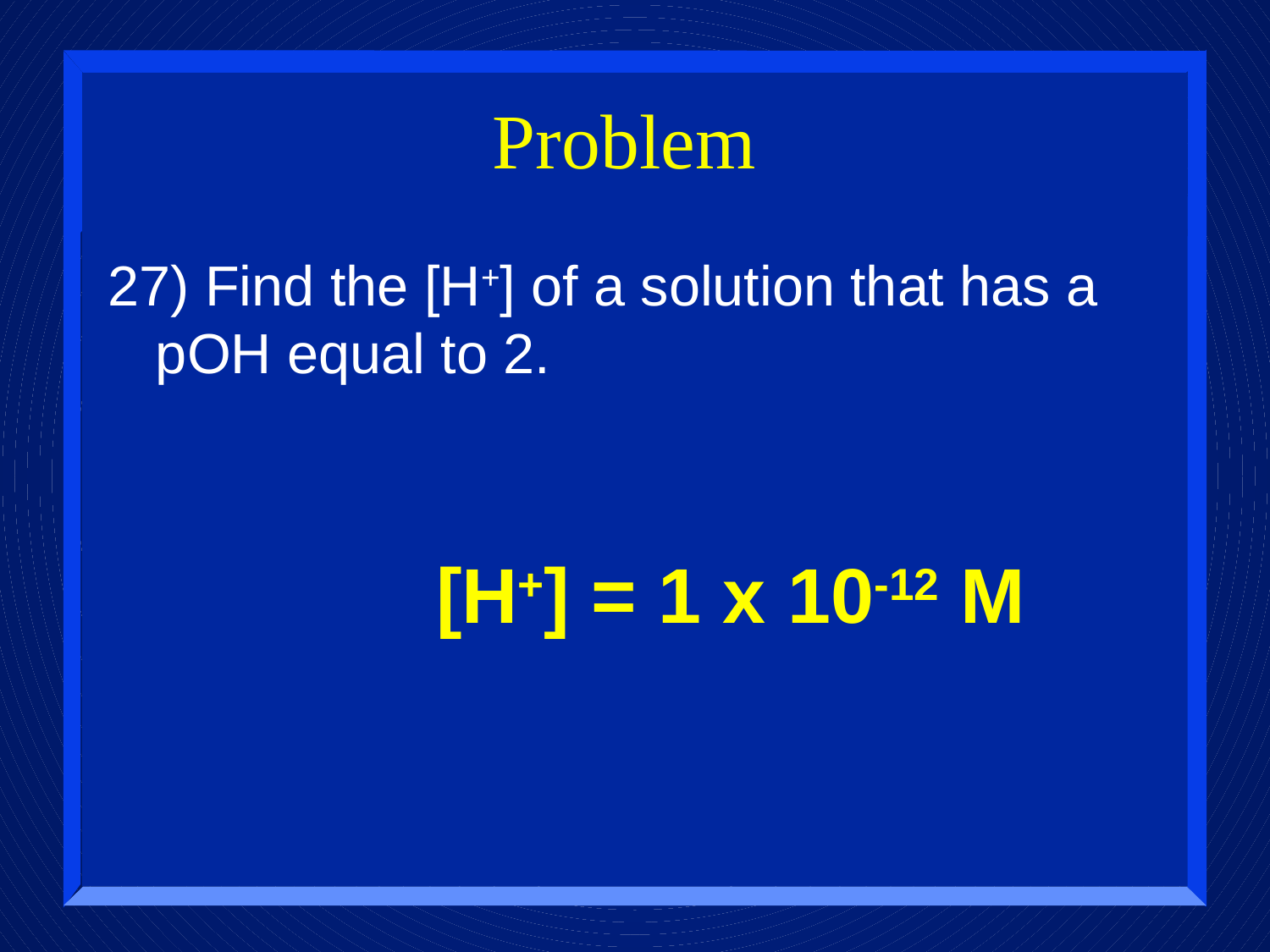

# Problem
27) Find the [H+] of a solution that has a pOH equal to 2.
[H+] = 1 x 10-12 M